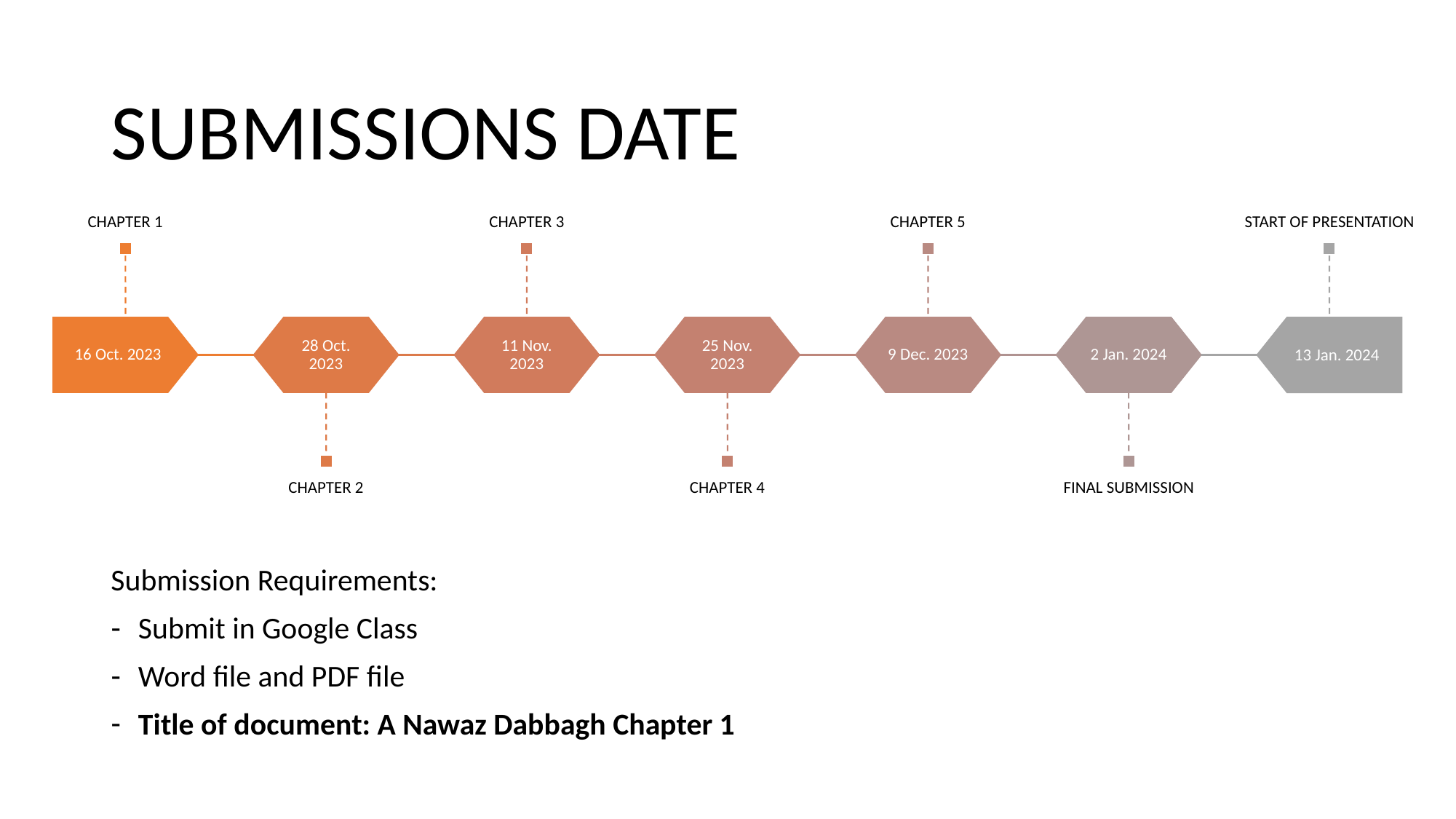

16 Oct. 2023
CHAPTER 1
28 Oct. 2023
CHAPTER 2
11 Nov. 2023
CHAPTER 3
25 Nov. 2023
CHAPTER 4
9 Dec. 2023
CHAPTER 5
2 Jan. 2024
FINAL SUBMISSION
13 Jan. 2024
START OF PRESENTATION
# SUBMISSIONS DATE
Submission Requirements:
Submit in Google Class
Word file and PDF file
Title of document: A Nawaz Dabbagh Chapter 1